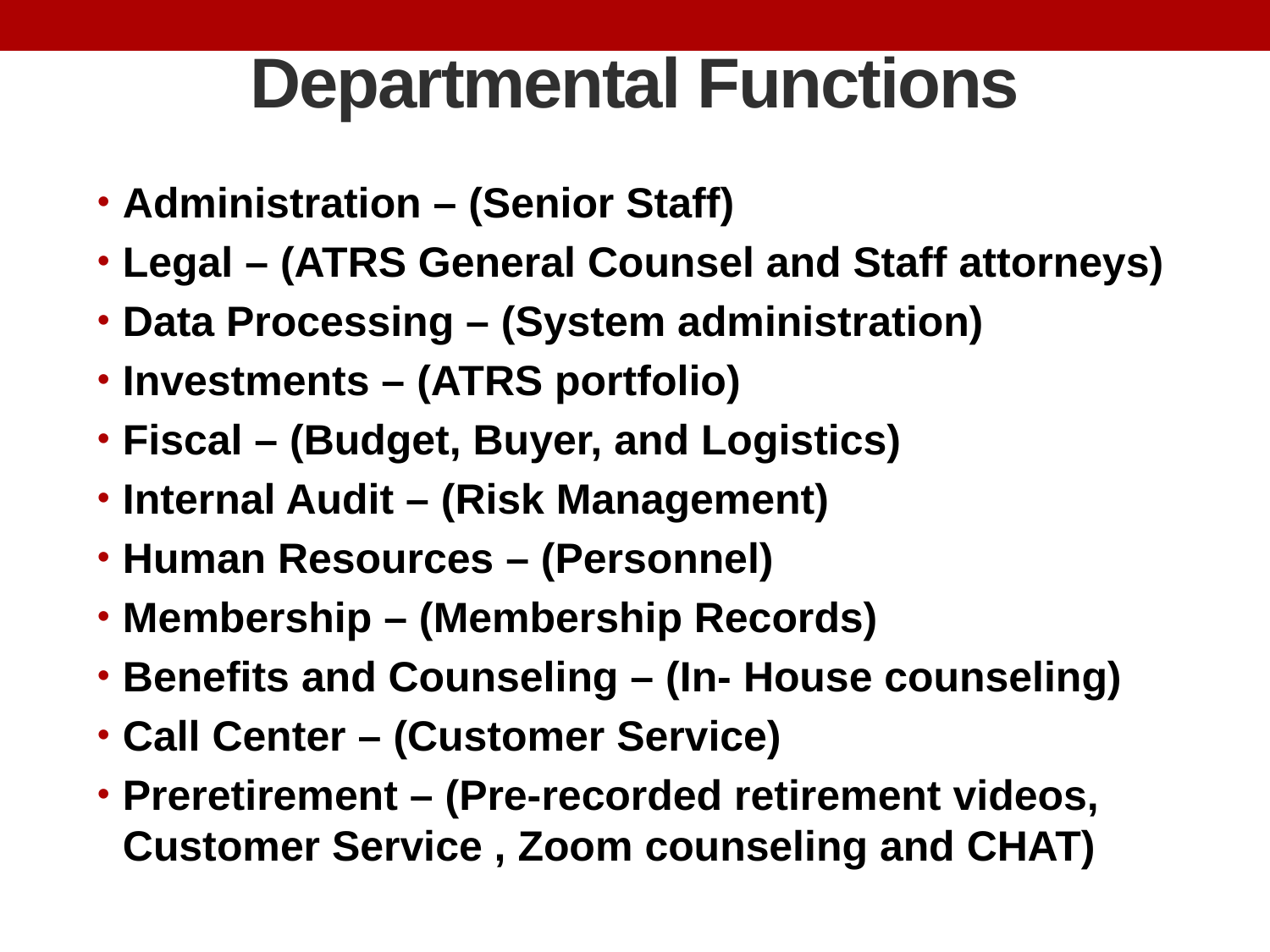

# Departmental Functions
Administration – (Senior Staff)
Legal – (ATRS General Counsel and Staff attorneys)
Data Processing – (System administration)
Investments – (ATRS portfolio)
Fiscal – (Budget, Buyer, and Logistics)
Internal Audit – (Risk Management)
Human Resources – (Personnel)
Membership – (Membership Records)
Benefits and Counseling – (In- House counseling)
Call Center – (Customer Service)
Preretirement – (Pre-recorded retirement videos, Customer Service , Zoom counseling and CHAT)